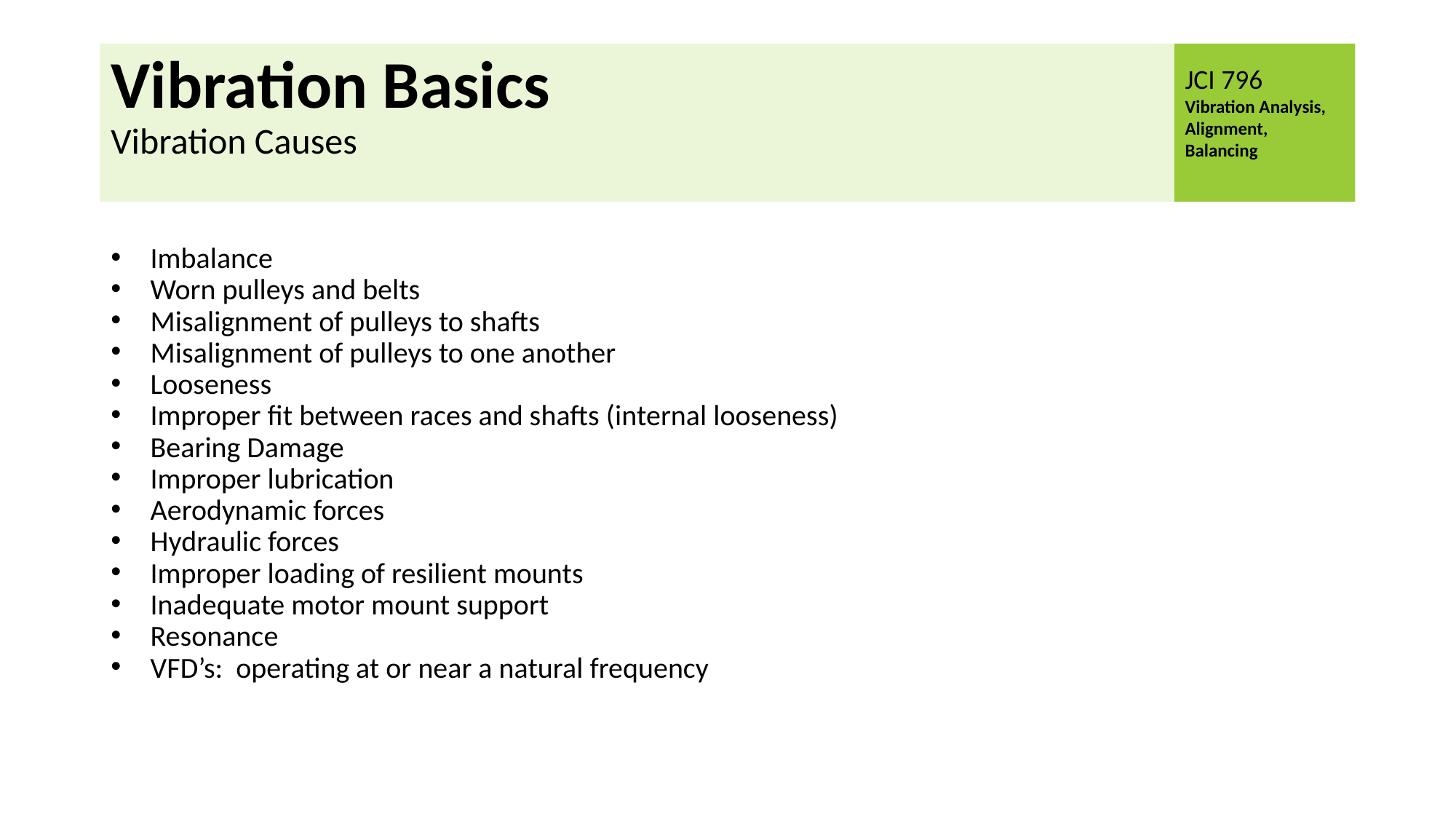

# Vibration Basics Vibration Causes

 Imbalance
 Worn pulleys and belts
 Misalignment of pulleys to shafts
 Misalignment of pulleys to one another
 Looseness
 Improper fit between races and shafts (internal looseness)
 Bearing Damage
 Improper lubrication
 Aerodynamic forces
 Hydraulic forces
 Improper loading of resilient mounts
 Inadequate motor mount support
 Resonance
 VFD’s:  operating at or near a natural frequency